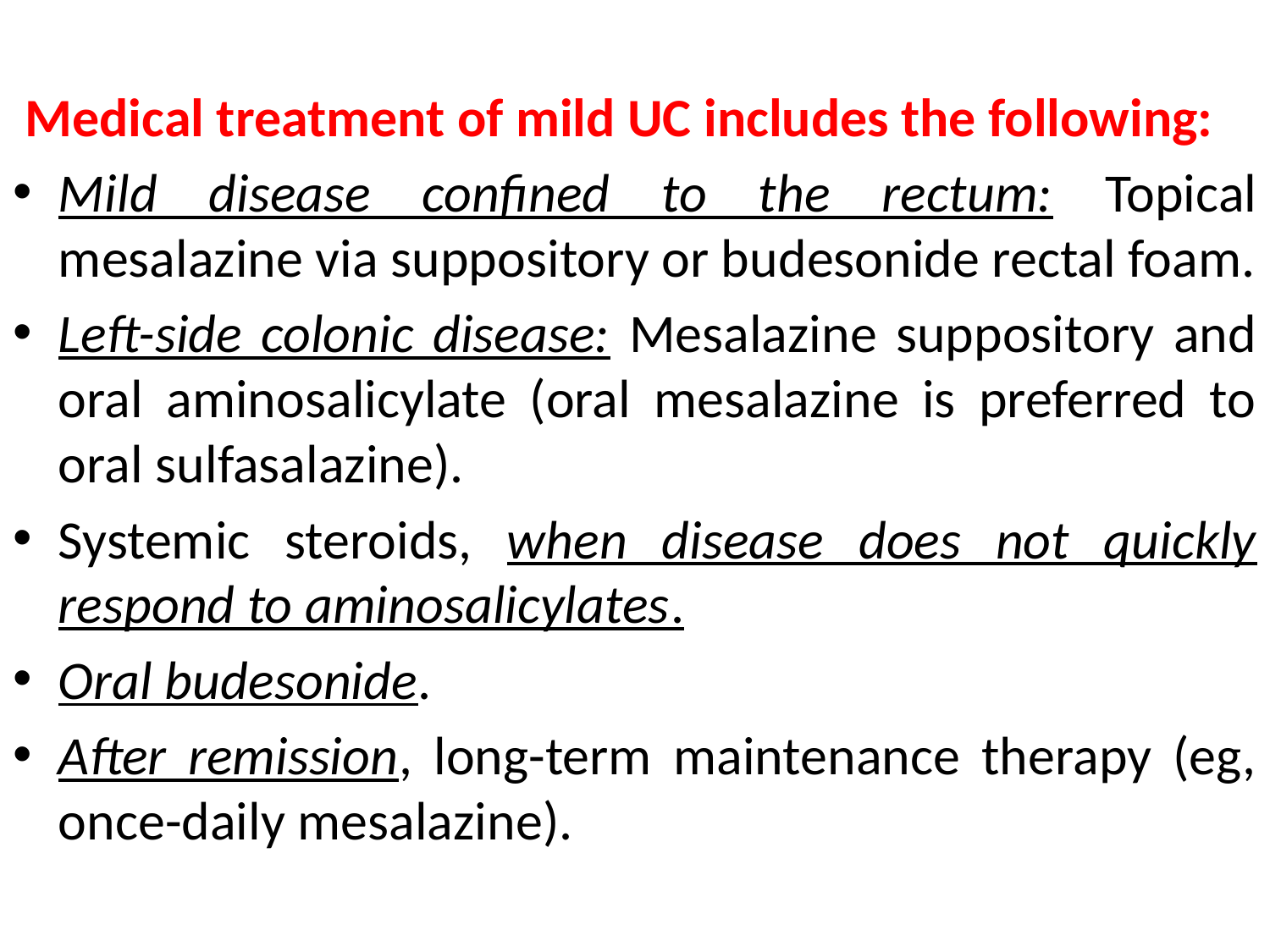

Medical treatment of mild UC includes the following:
Mild disease confined to the rectum: Topical mesalazine via suppository or budesonide rectal foam.
Left-side colonic disease: Mesalazine suppository and oral aminosalicylate (oral mesalazine is preferred to oral sulfasalazine).
Systemic steroids, when disease does not quickly respond to aminosalicylates.
Oral budesonide.
After remission, long-term maintenance therapy (eg, once-daily mesalazine).